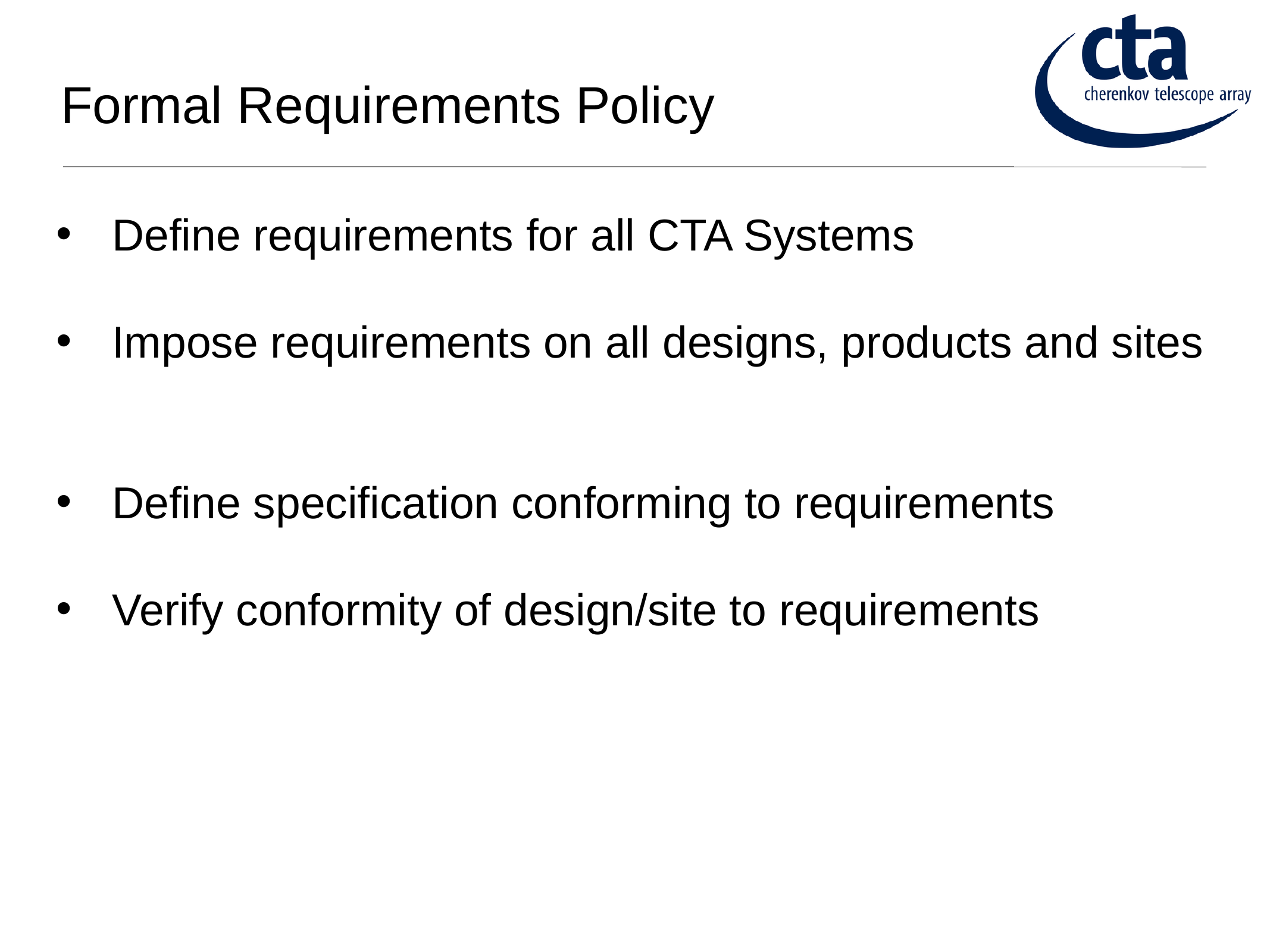

# Formal Requirements Policy
Define requirements for all CTA Systems

Impose requirements on all designs, products and sites

Define specification conforming to requirements

Verify conformity of design/site to requirements